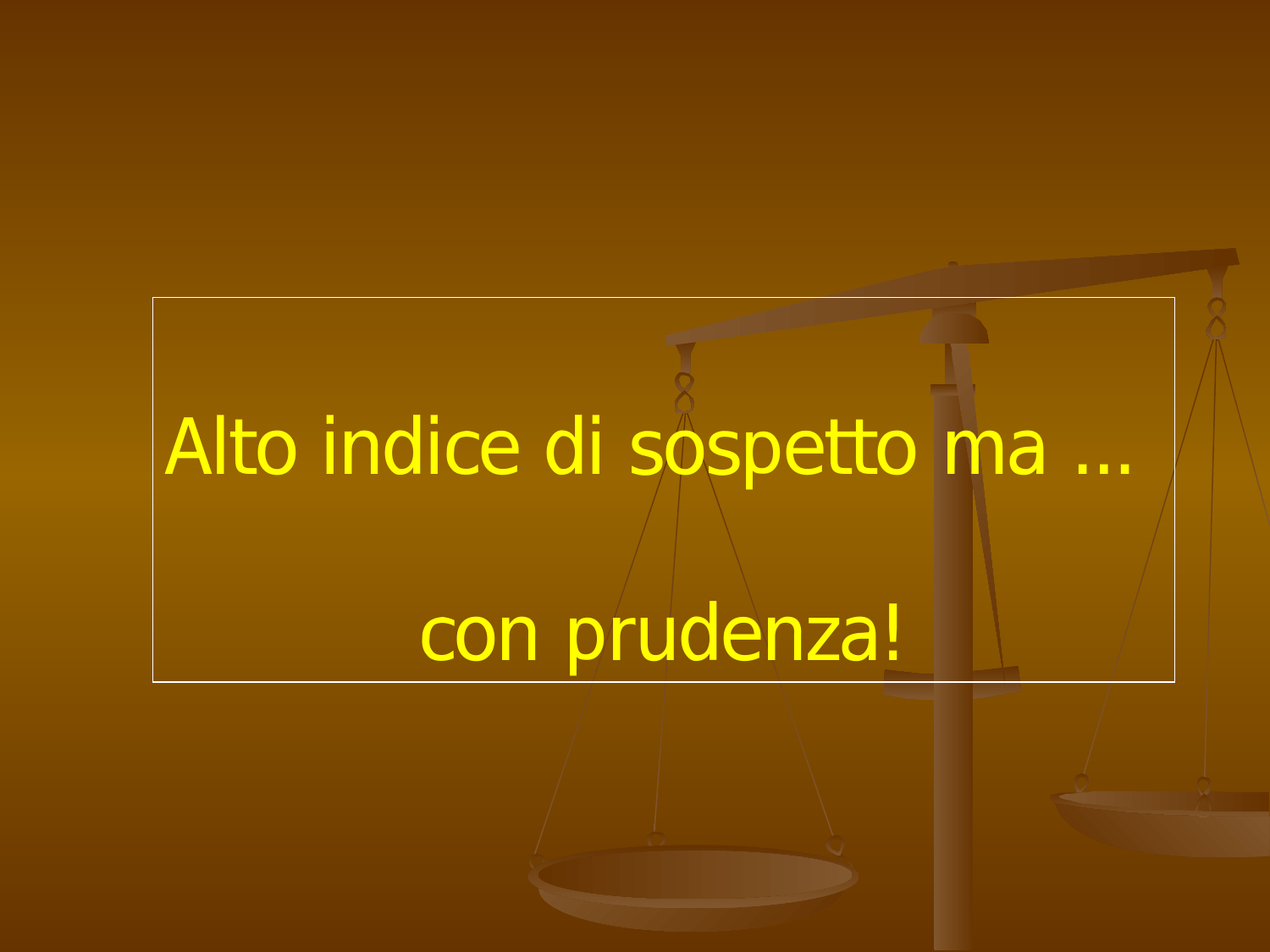

Alto indice di sospetto ma …
con prudenza!